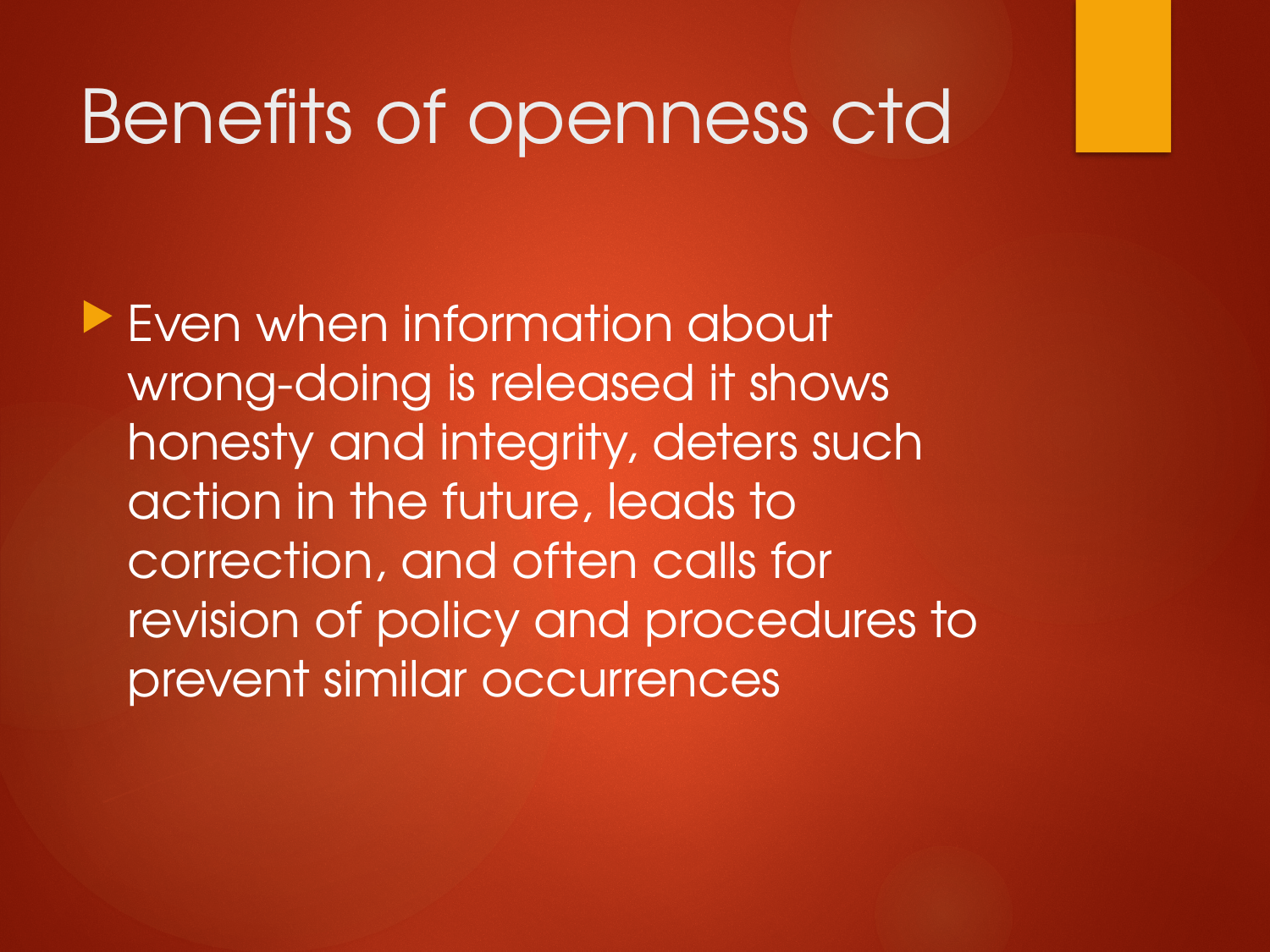

# Benefits of openness ctd
Even when information about wrong-doing is released it shows honesty and integrity, deters such action in the future, leads to correction, and often calls for revision of policy and procedures to prevent similar occurrences